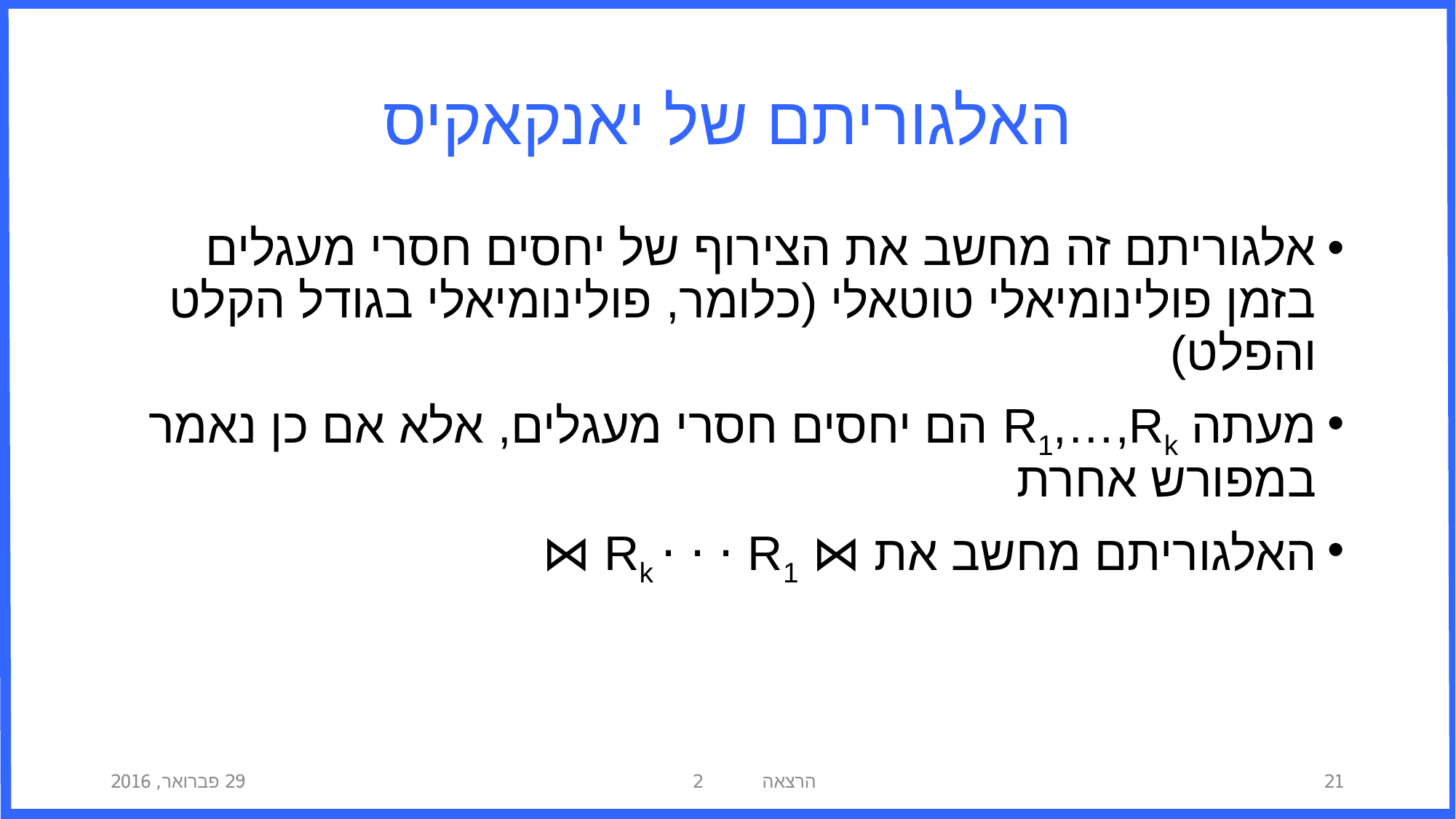

# האלגוריתם של יאנקאקיס
אלגוריתם זה מחשב את הצירוף של יחסים חסרי מעגלים בזמן פולינומיאלי טוטאלי (כלומר, פולינומיאלי בגודל הקלט והפלט)
מעתה R1,…,Rk הם יחסים חסרי מעגלים, אלא אם כן נאמר במפורש אחרת
האלגוריתם מחשב את ⋈ Rk ⋅ ⋅ ⋅ R1 ⋈
29 פברואר, 2016
הרצאה 2
21